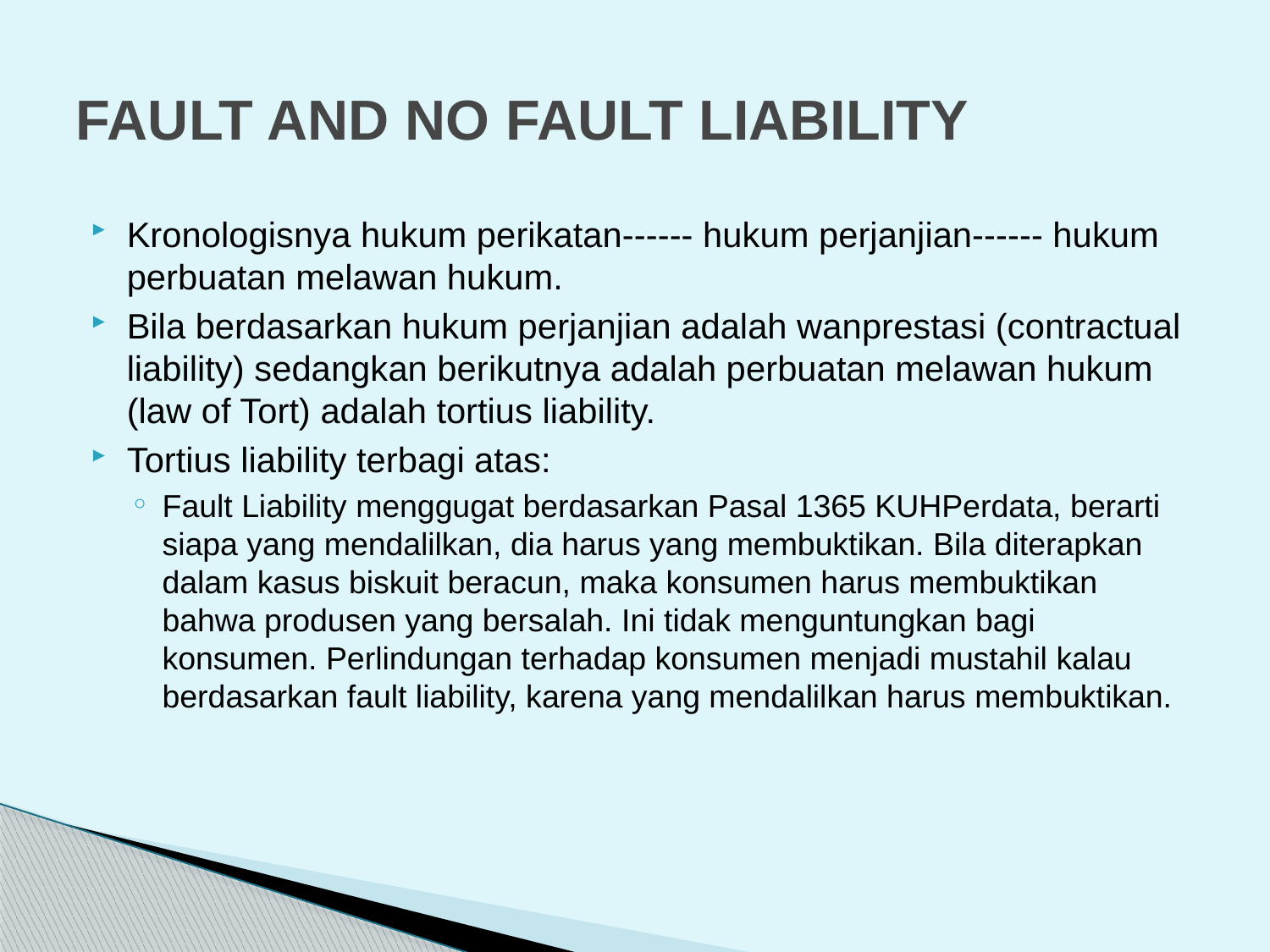

# FAULT AND NO FAULT LIABILITY
Kronologisnya hukum perikatan------ hukum perjanjian------ hukum perbuatan melawan hukum.
Bila berdasarkan hukum perjanjian adalah wanprestasi (contractual liability) sedangkan berikutnya adalah perbuatan melawan hukum (law of Tort) adalah tortius liability.
Tortius liability terbagi atas:
Fault Liability menggugat berdasarkan Pasal 1365 KUHPerdata, berarti siapa yang mendalilkan, dia harus yang membuktikan. Bila diterapkan dalam kasus biskuit beracun, maka konsumen harus membuktikan bahwa produsen yang bersalah. Ini tidak menguntungkan bagi konsumen. Perlindungan terhadap konsumen menjadi mustahil kalau berdasarkan fault liability, karena yang mendalilkan harus membuktikan.